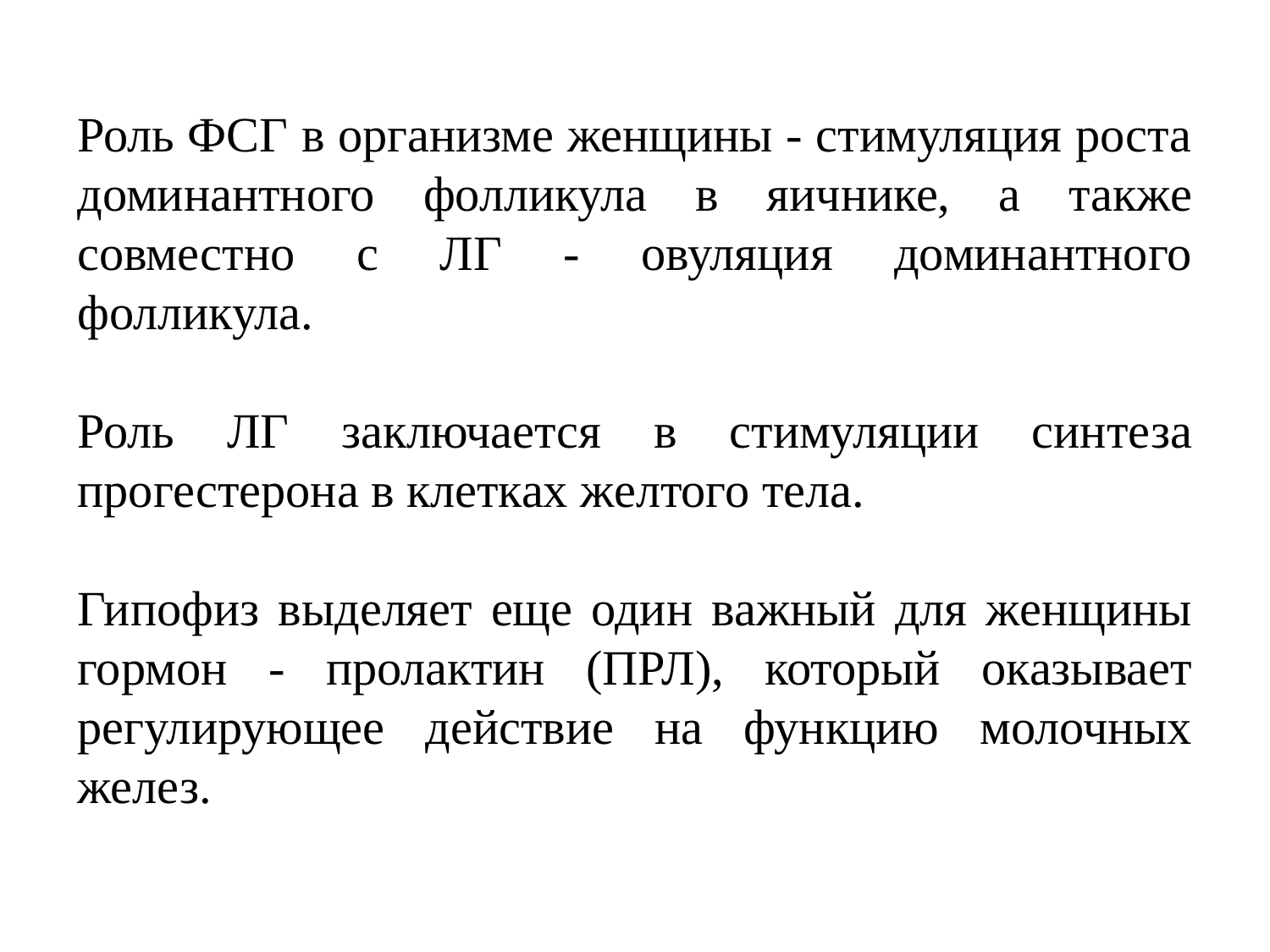

Роль ФСГ в организме женщины - стимуляция роста доминантного фолликула в яичнике, а также совместно с ЛГ - овуляция доминантного фолликула.

Роль ЛГ заключается в стимуляции синтеза прогестерона в клетках желтого тела.

Гипофиз выделяет еще один важный для женщины гормон - пролактин (ПРЛ), который оказывает регулирующее действие на функцию молочных желез.